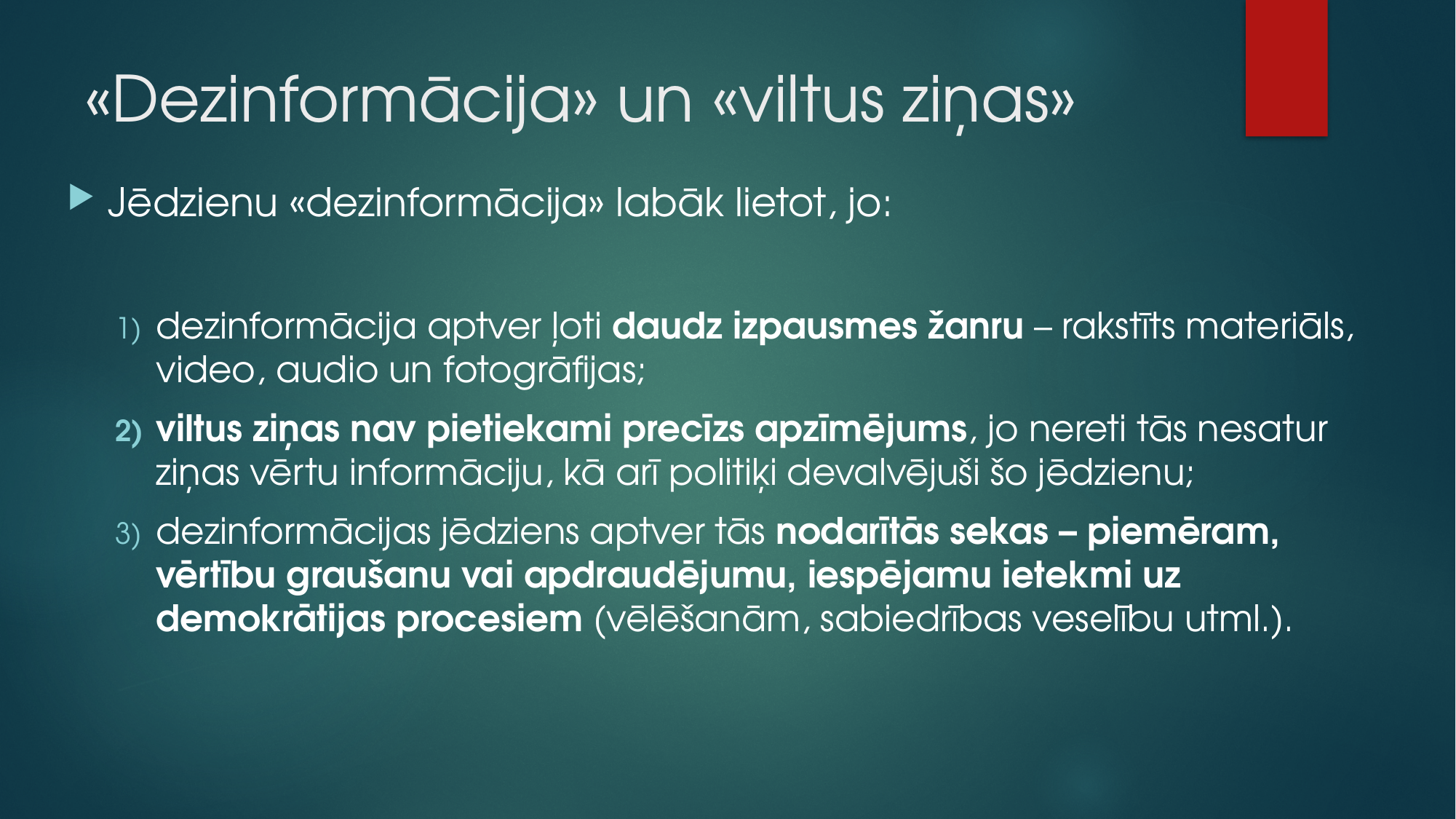

# «Dezinformācija» un «viltus ziņas»
Jēdzienu «dezinformācija» labāk lietot, jo:

dezinformācija aptver ļoti daudz izpausmes žanru – rakstīts materiāls, video, audio un fotogrāfijas;
viltus ziņas nav pietiekami precīzs apzīmējums, jo nereti tās nesatur ziņas vērtu informāciju, kā arī politiķi devalvējuši šo jēdzienu;
dezinformācijas jēdziens aptver tās nodarītās sekas – piemēram, vērtību graušanu vai apdraudējumu, iespējamu ietekmi uz demokrātijas procesiem (vēlēšanām, sabiedrības veselību utml.).